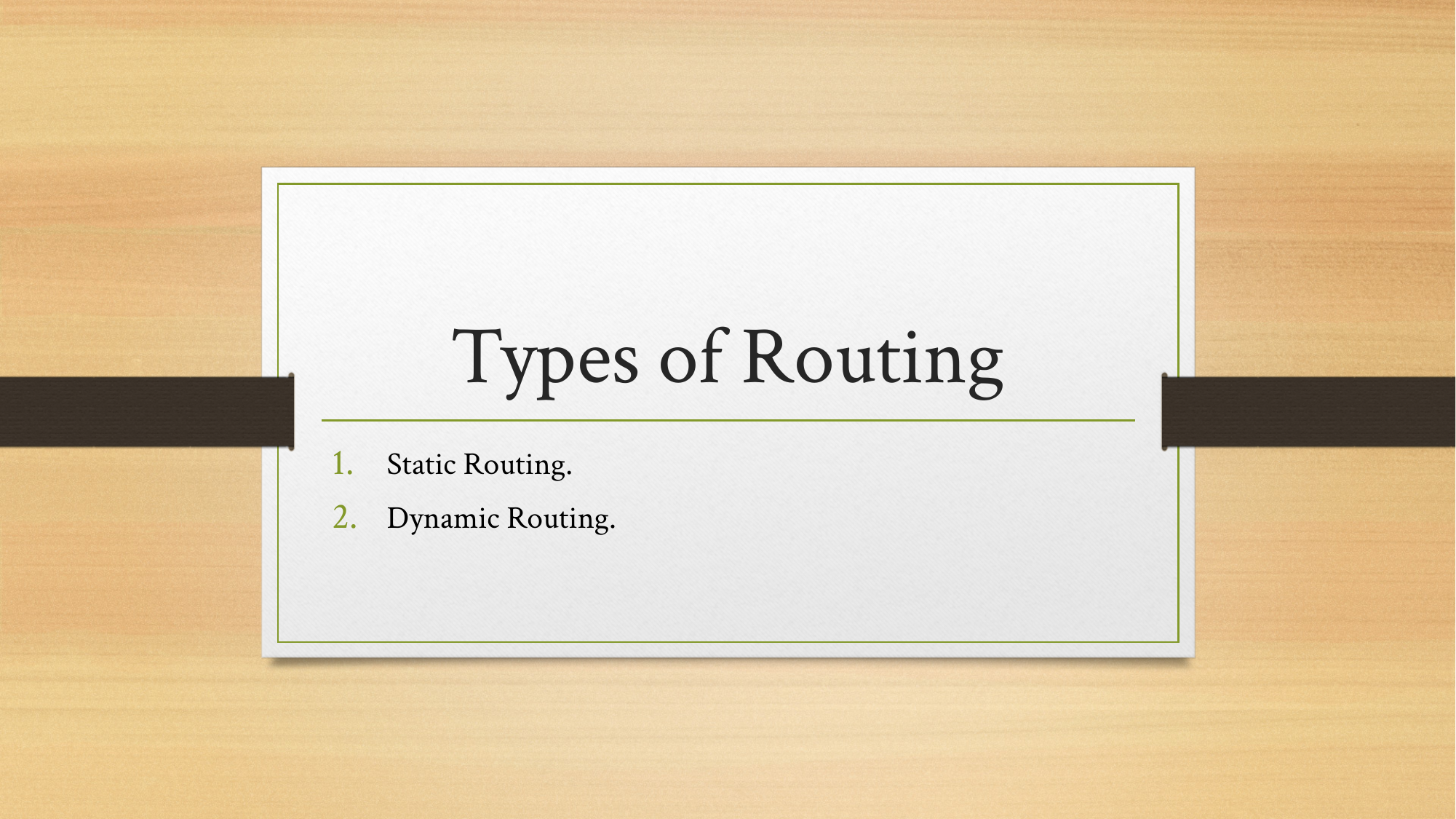

# Types of Routing
Static Routing.
Dynamic Routing.